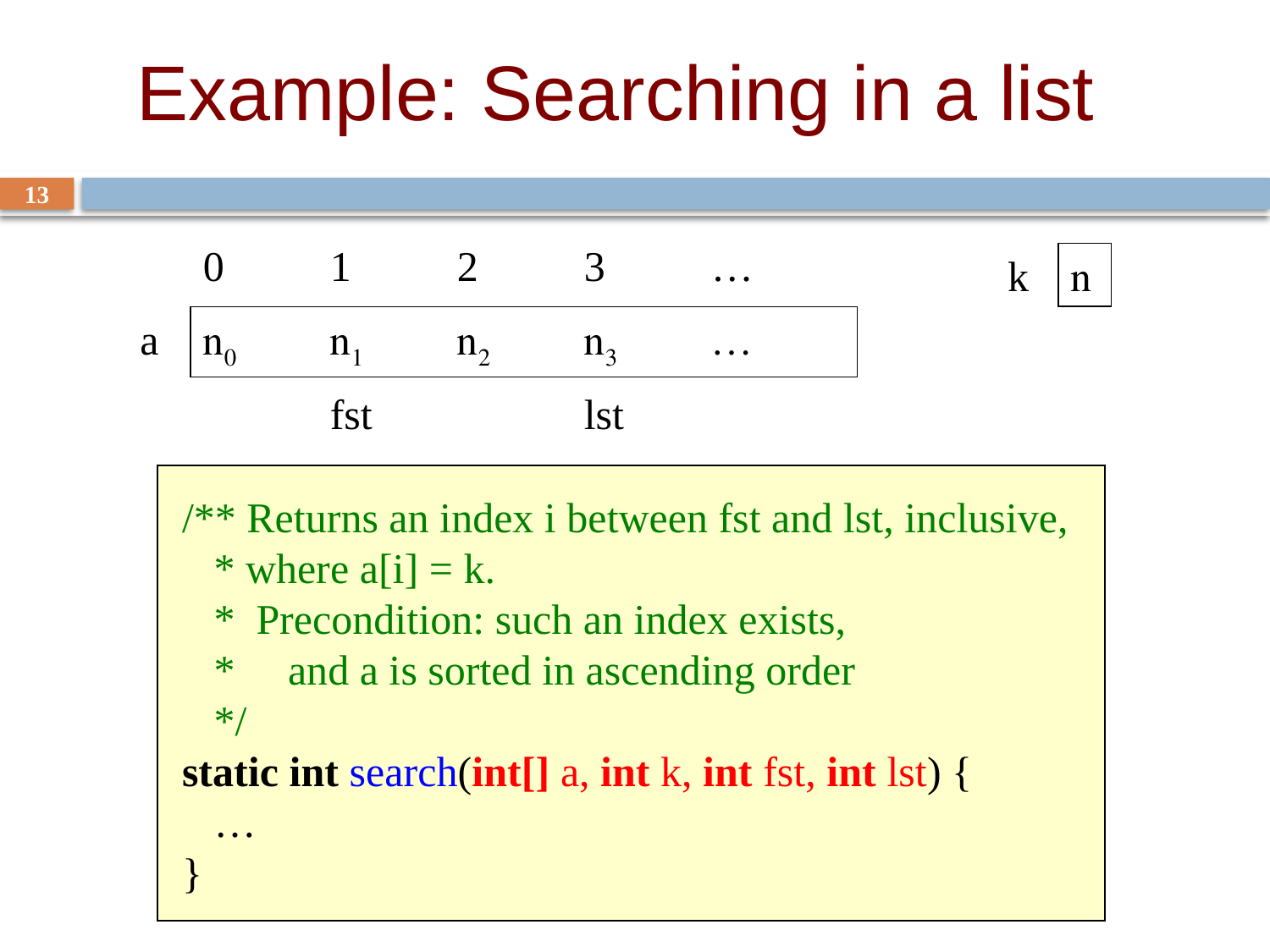

Example: Searching in a list
13
0	1	2	3	…
k
n
a
n0	n1	n2	n3	…
	fst		lst
/** Returns an index i between fst and lst, inclusive,
   * where a[i] = k.
   *  Precondition: such an index exists,
   *     and a is sorted in ascending order
   */
static int search(int[] a, int k, int fst, int lst) {
   …
}